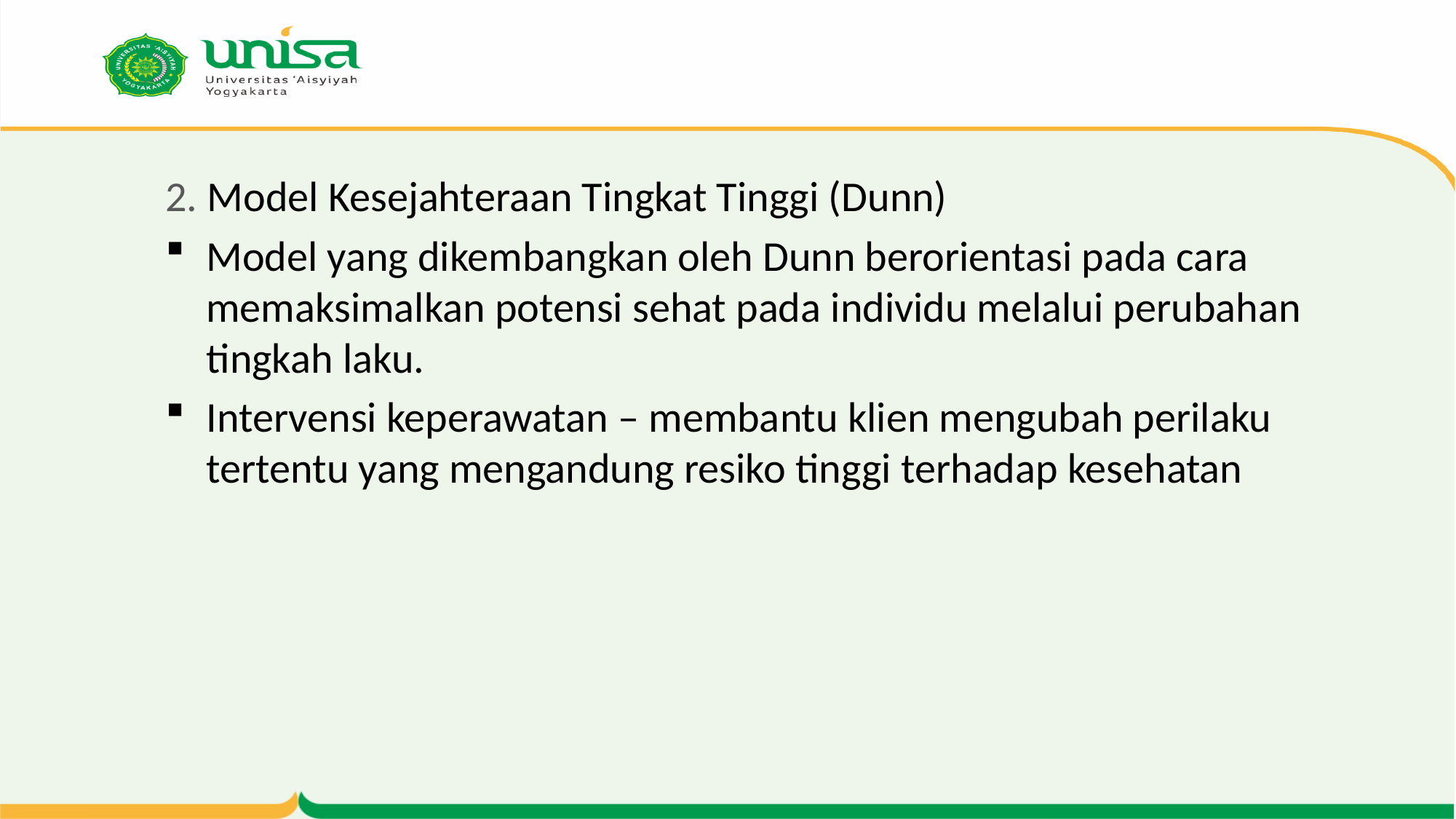

#
2. Model Kesejahteraan Tingkat Tinggi (Dunn)
Model yang dikembangkan oleh Dunn berorientasi pada cara memaksimalkan potensi sehat pada individu melalui perubahan tingkah laku.
Intervensi keperawatan – membantu klien mengubah perilaku tertentu yang mengandung resiko tinggi terhadap kesehatan